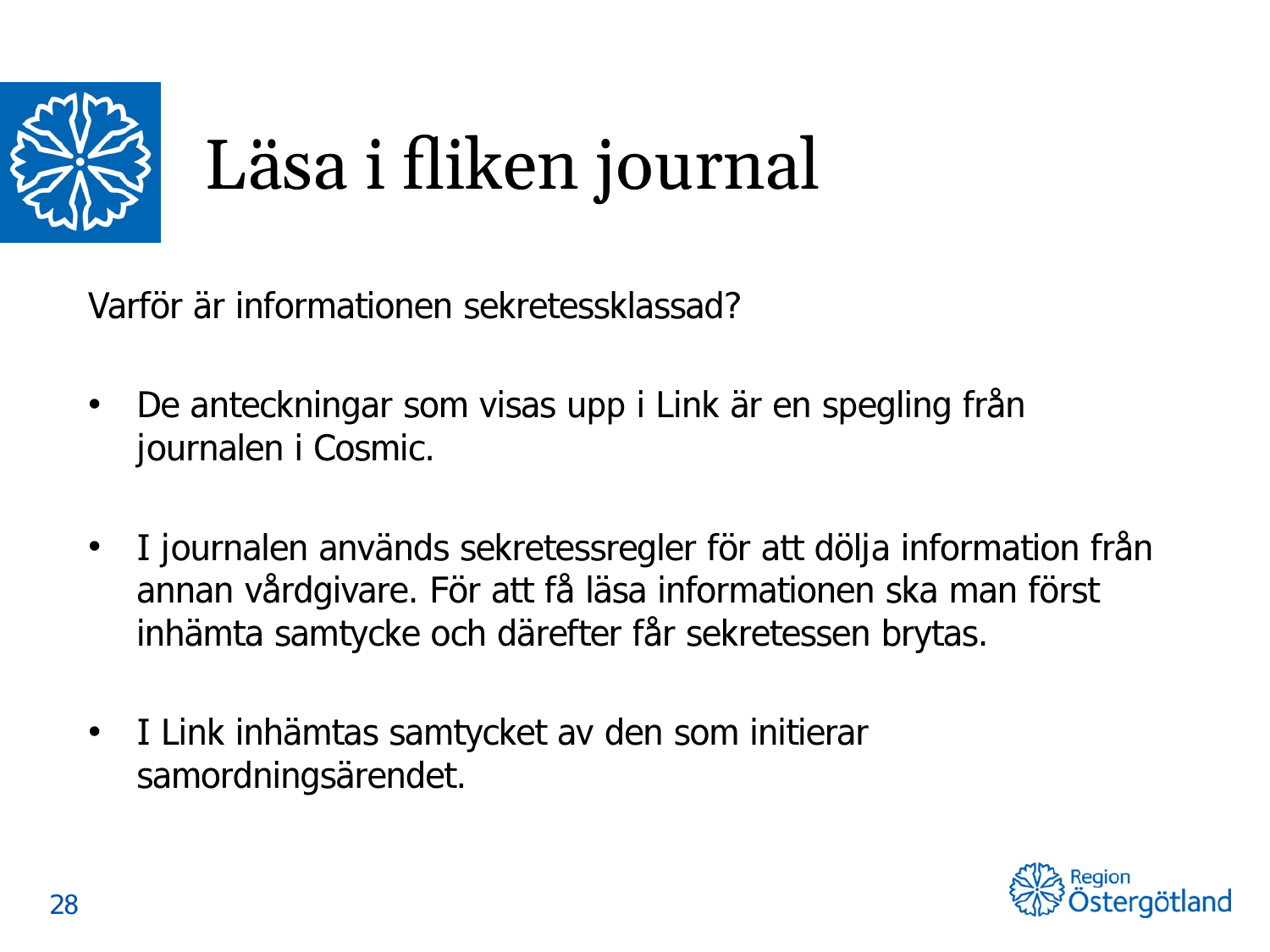

# Läsa i fliken journal
Varför är informationen sekretessklassad?

De anteckningar som visas upp i Link är en spegling från journalen i Cosmic.

I journalen används sekretessregler för att dölja information från 	annan vårdgivare. För att få läsa informationen ska man först inhämta samtycke och därefter får sekretessen brytas.

I Link inhämtas samtycket av den som initierar samordningsärendet.
28